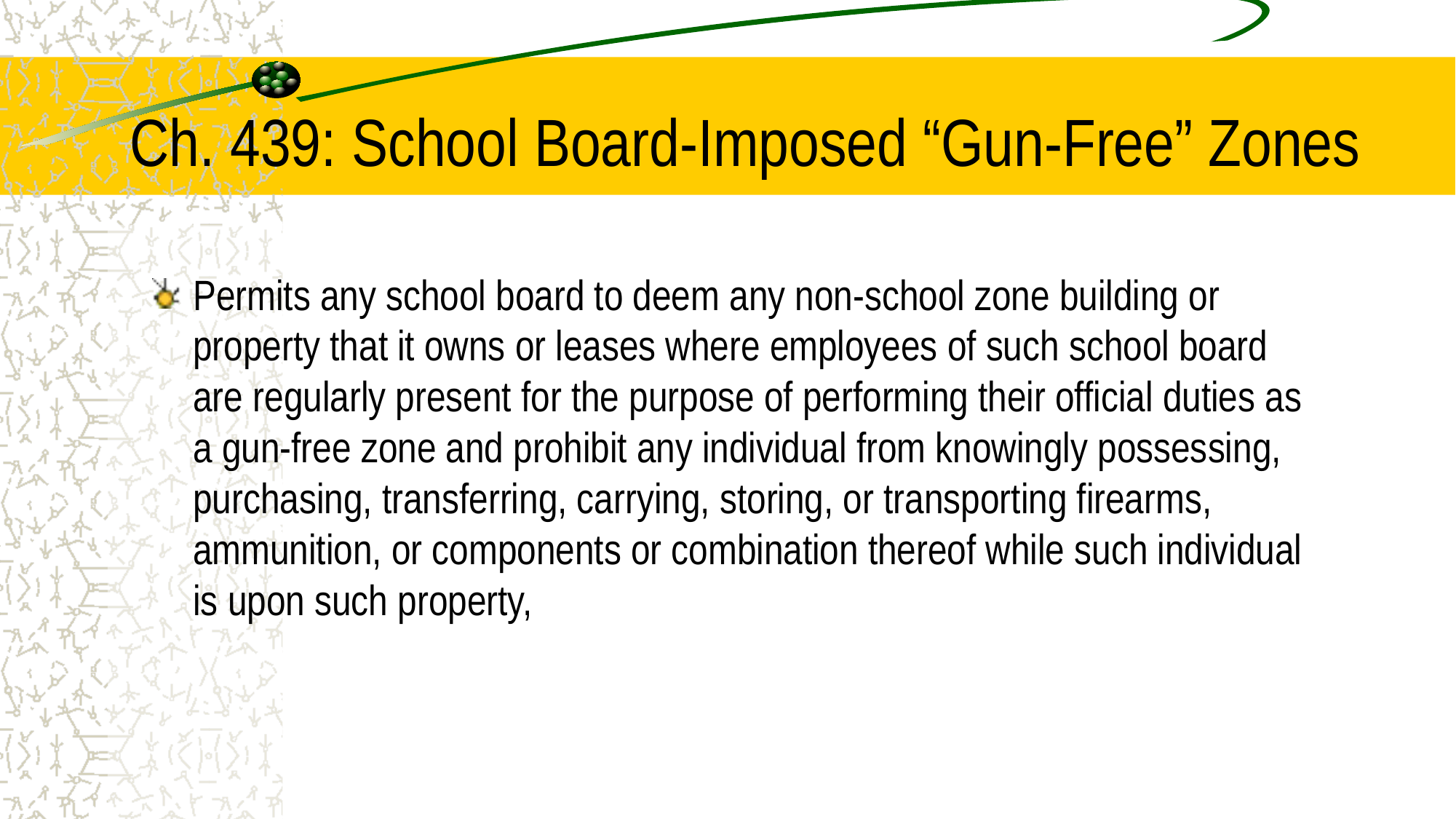

# Ch. 439: School Board-Imposed “Gun-Free” Zones
Permits any school board to deem any non-school zone building or property that it owns or leases where employees of such school board are regularly present for the purpose of performing their official duties as a gun-free zone and prohibit any individual from knowingly possessing, purchasing, transferring, carrying, storing, or transporting firearms, ammunition, or components or combination thereof while such individual is upon such property,